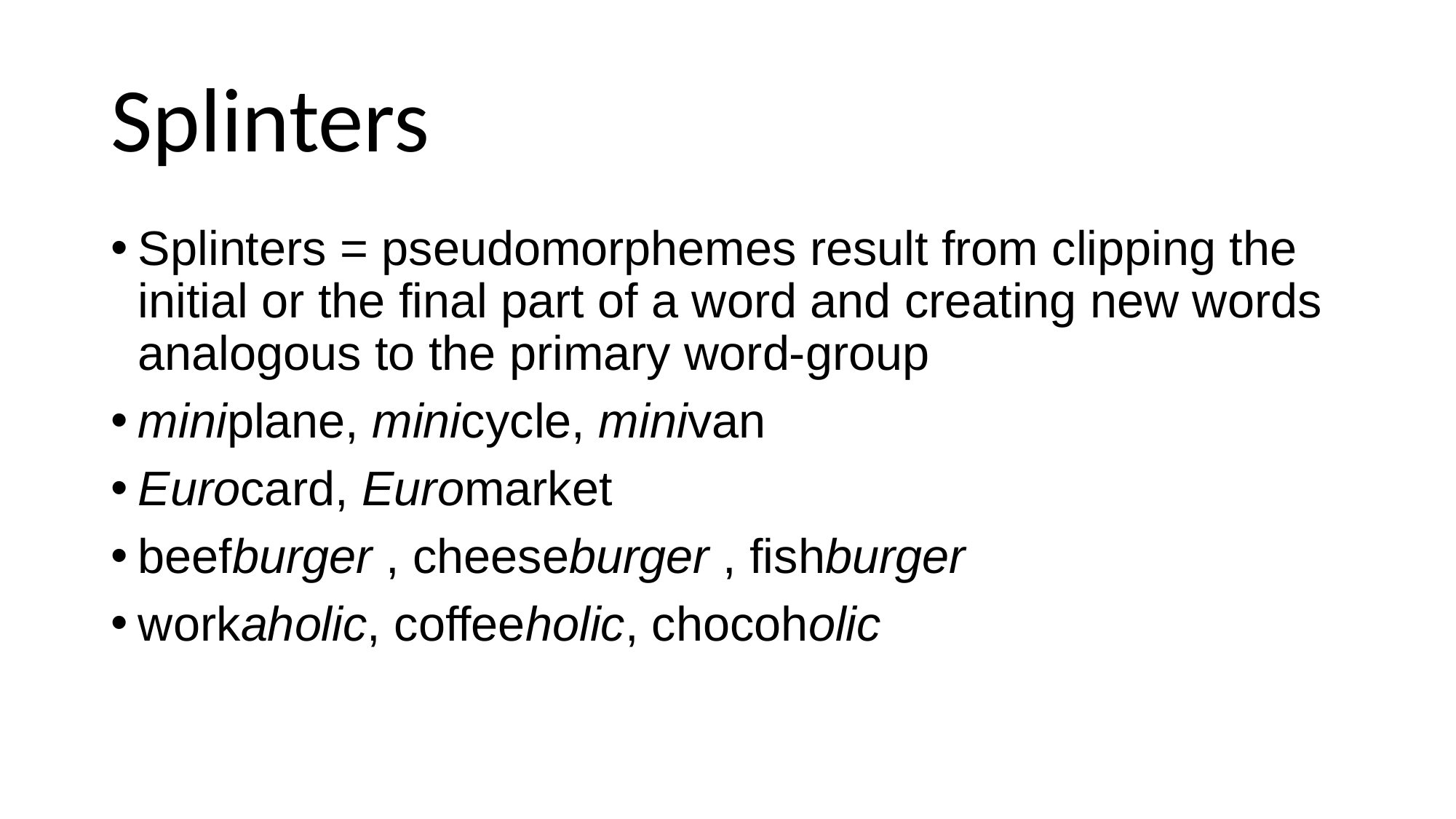

# Splinters
Splinters = pseudomorphemes result from clipping the initial or the final part of a word and creating new words analogous to the primary word-group
miniplane, minicycle, minivan
Eurocard, Euromarket
beefburger , cheeseburger , fishburger
workaholic, coffeeholic, chocoholic